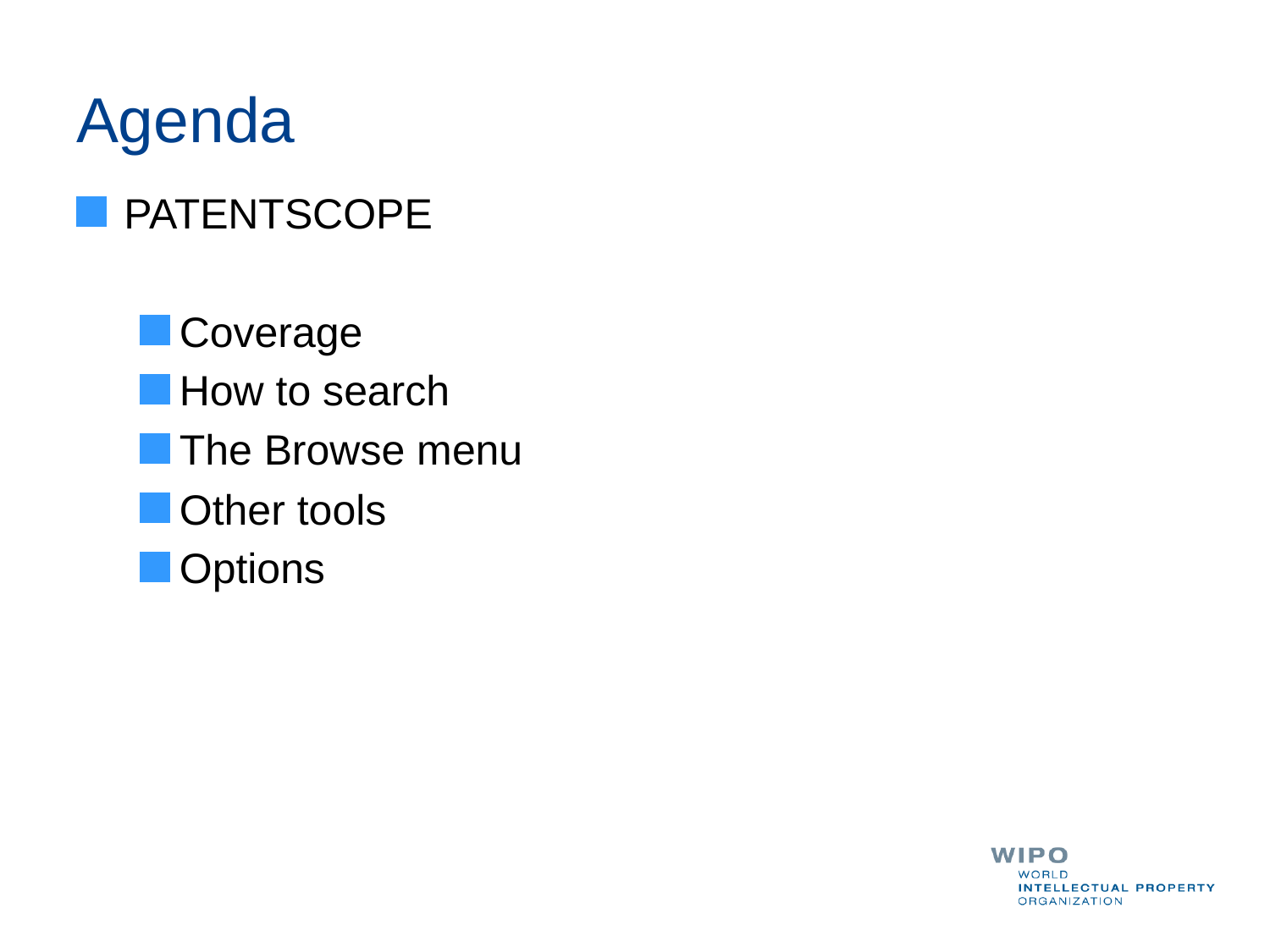

# Agenda
PATENTSCOPE

Coverage
How to search
The Browse menu
Other tools
Options